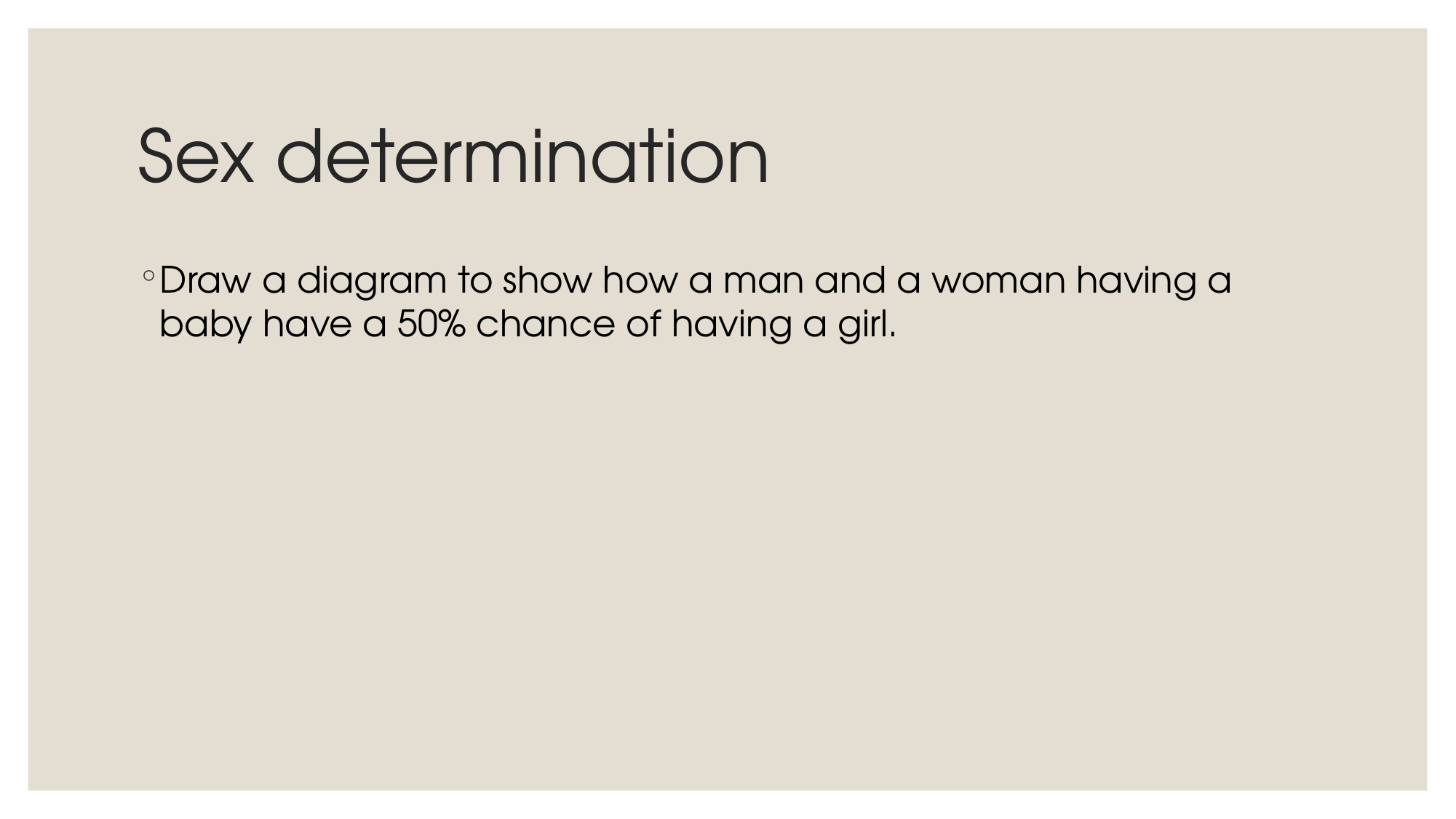

# Sex determination
Draw a diagram to show how a man and a woman having a baby have a 50% chance of having a girl.